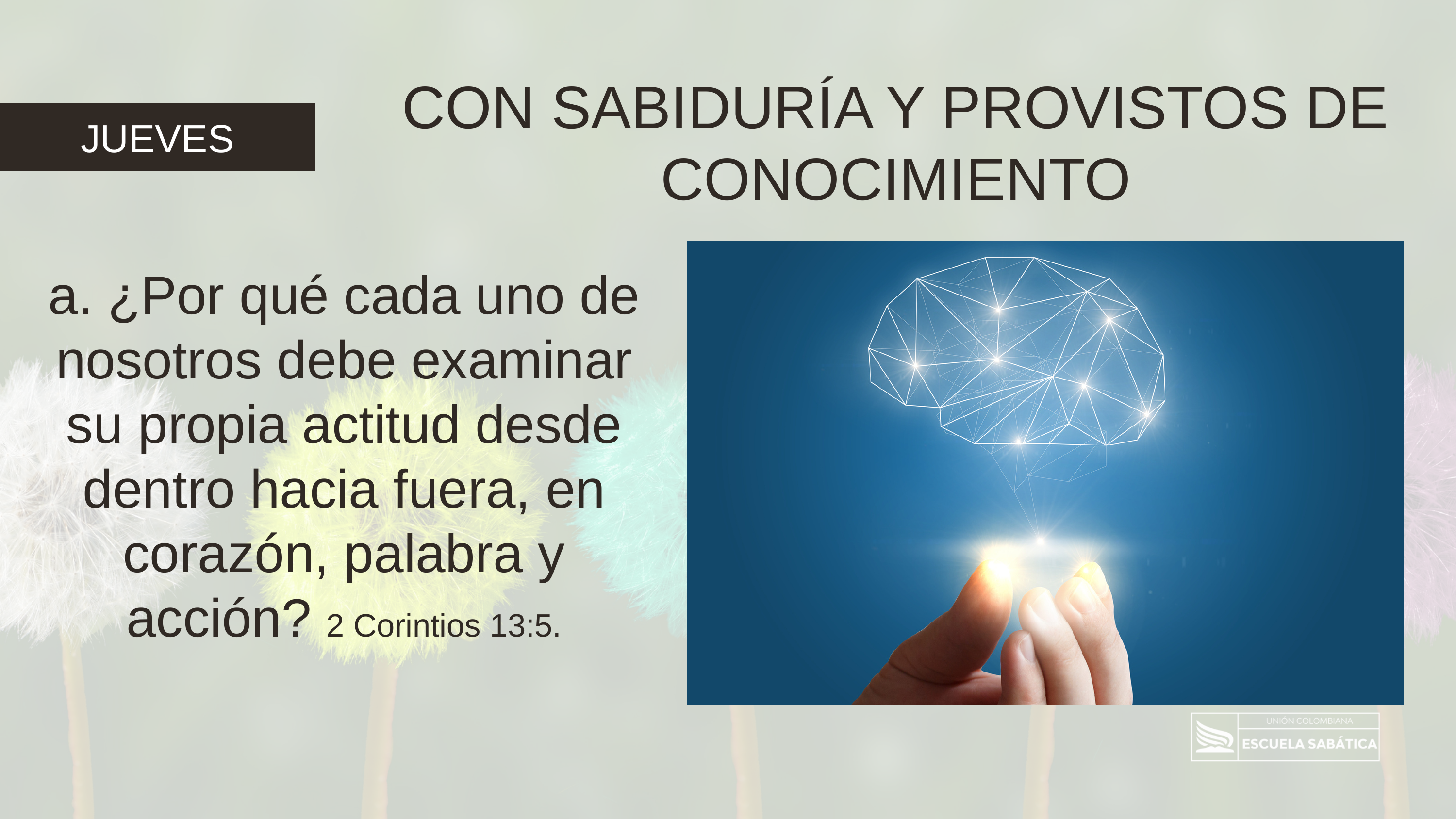

CON SABIDURÍA Y PROVISTOS DE CONOCIMIENTO

JUEVES

a. ¿Por qué cada uno de nosotros debe examinar su propia actitud desde
dentro hacia fuera, en corazón, palabra y acción? 2 Corintios 13:5.